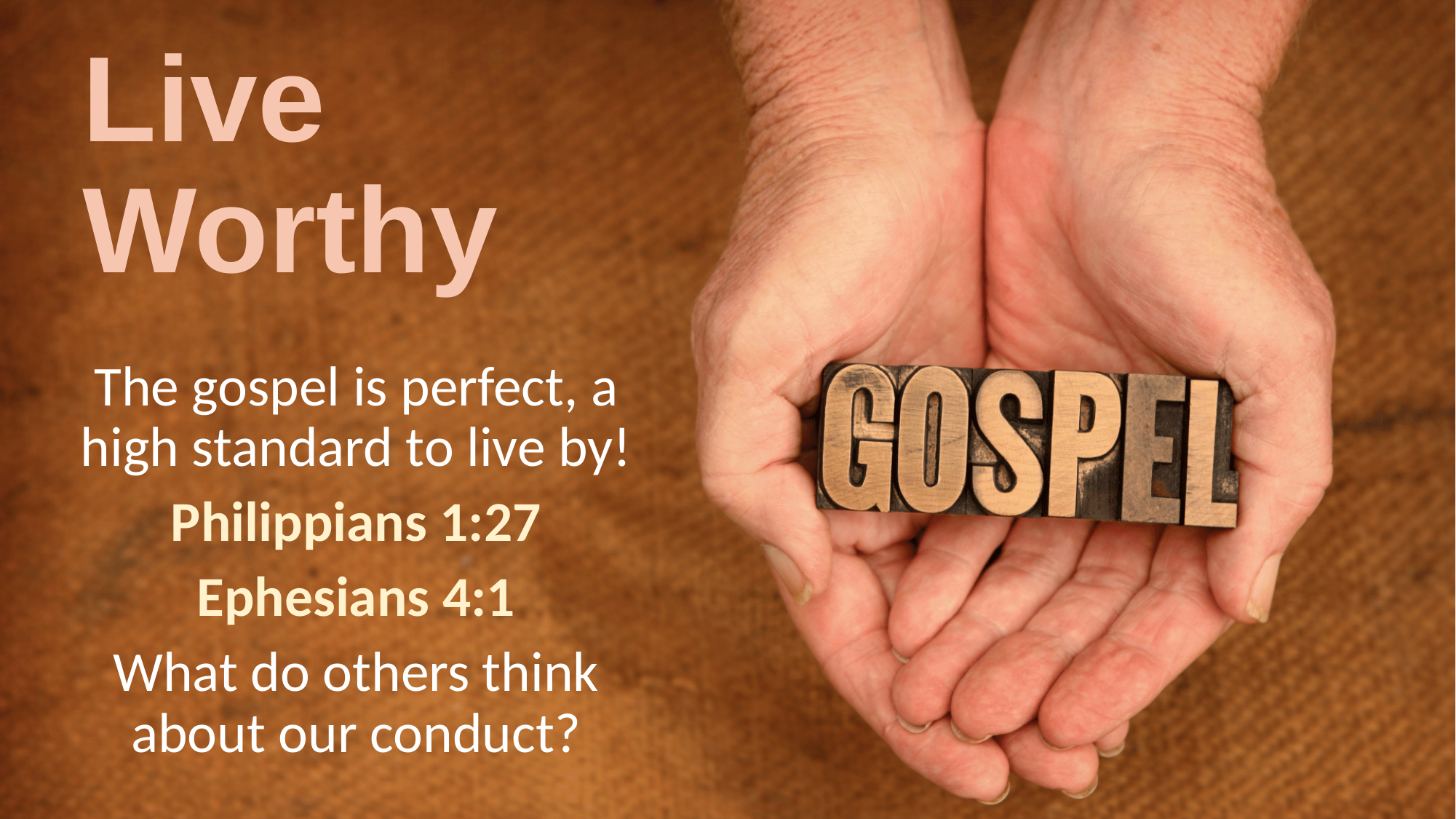

# Live Worthy
The gospel is perfect, a high standard to live by!
Philippians 1:27
Ephesians 4:1
What do others think about our conduct?